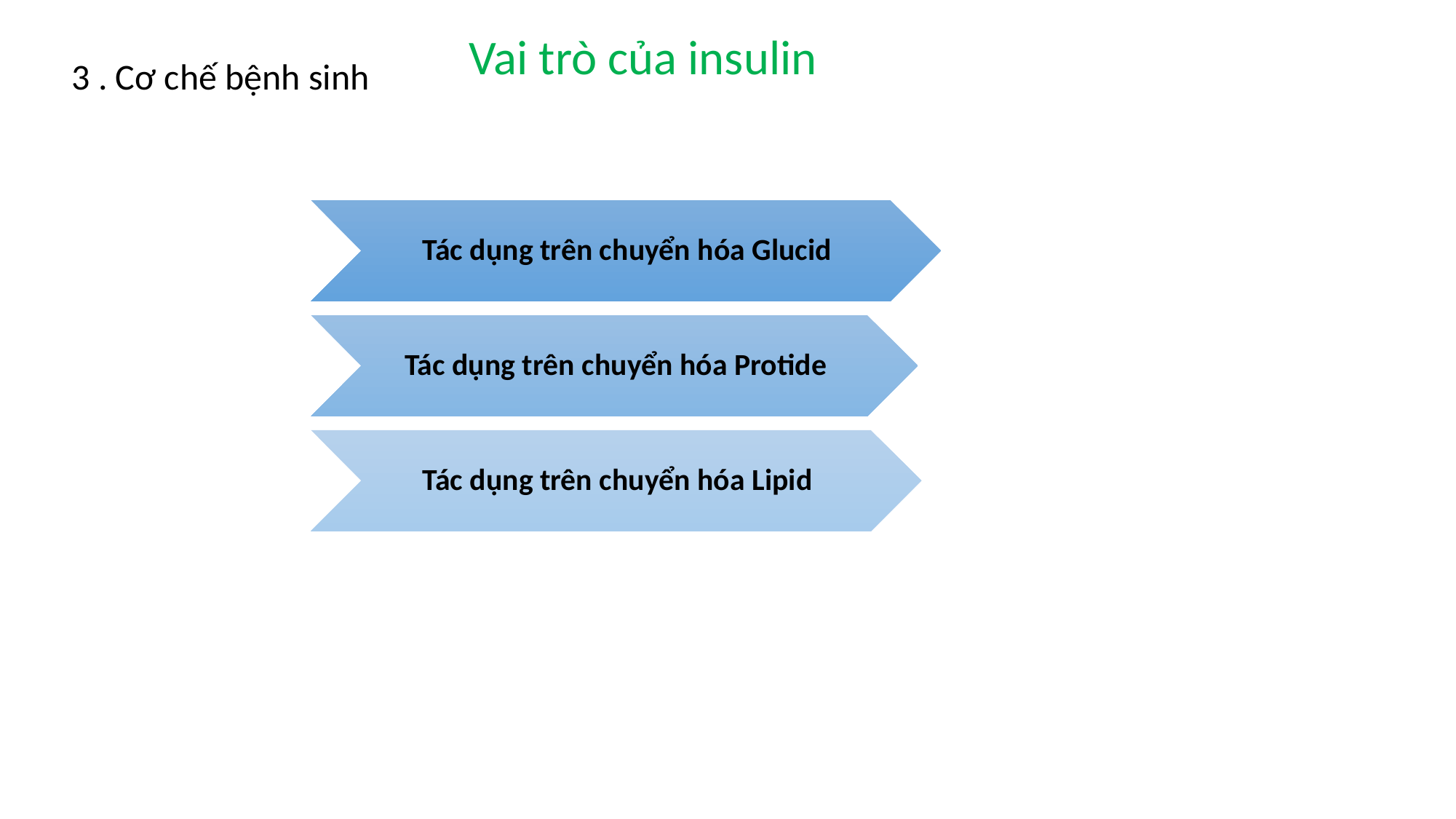

# Vai trò của insulin
3 . Cơ chế bệnh sinh
Tác dụng trên chuyển hóa Glucid
Tác dụng trên chuyển hóa Protide
Tác dụng trên chuyển hóa Lipid